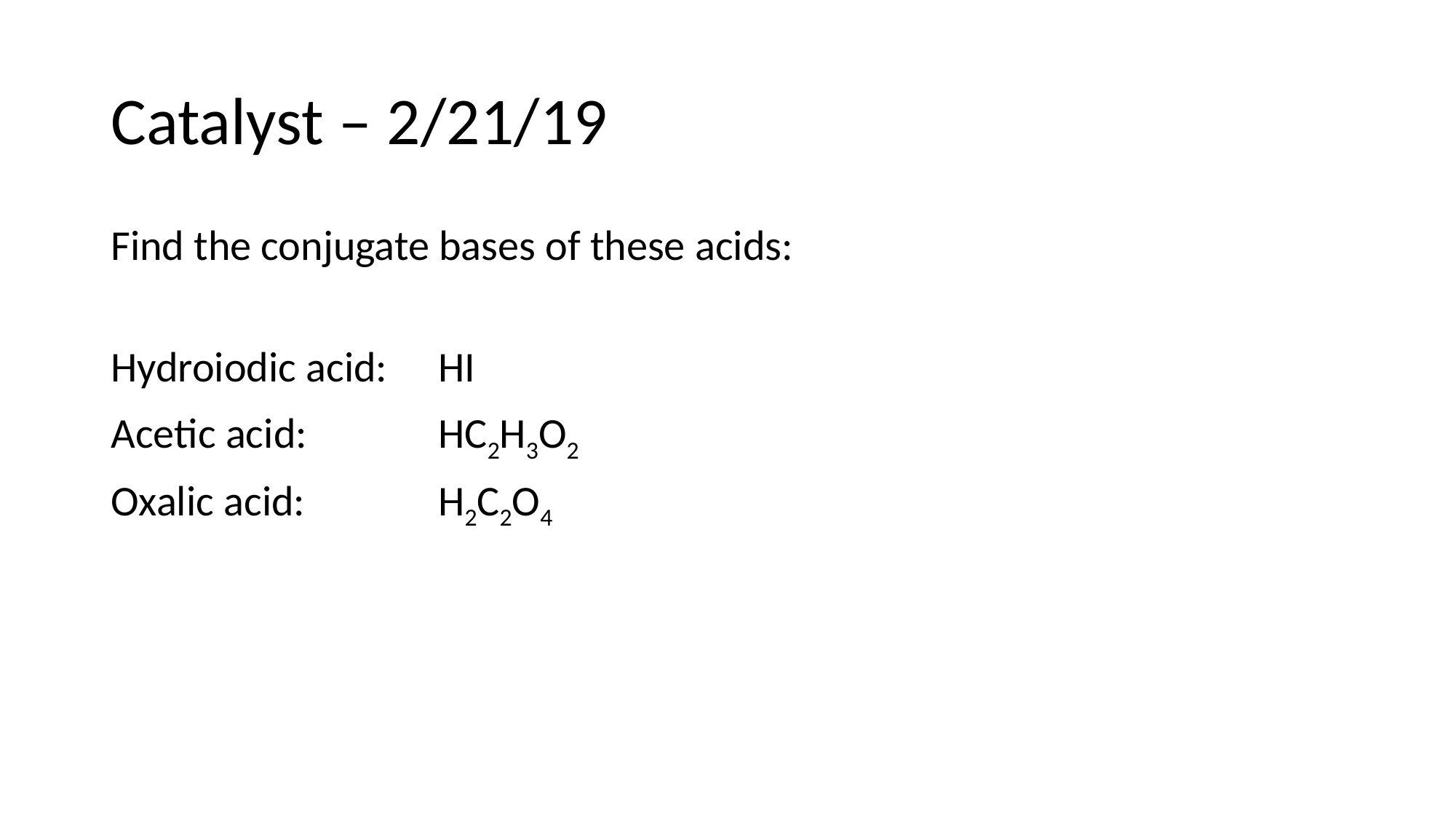

# Catalyst – 2/21/19
Find the conjugate bases of these acids:

Hydroiodic acid: 	HI
Acetic acid: 		HC2H3O2
Oxalic acid: 		H2C2O4